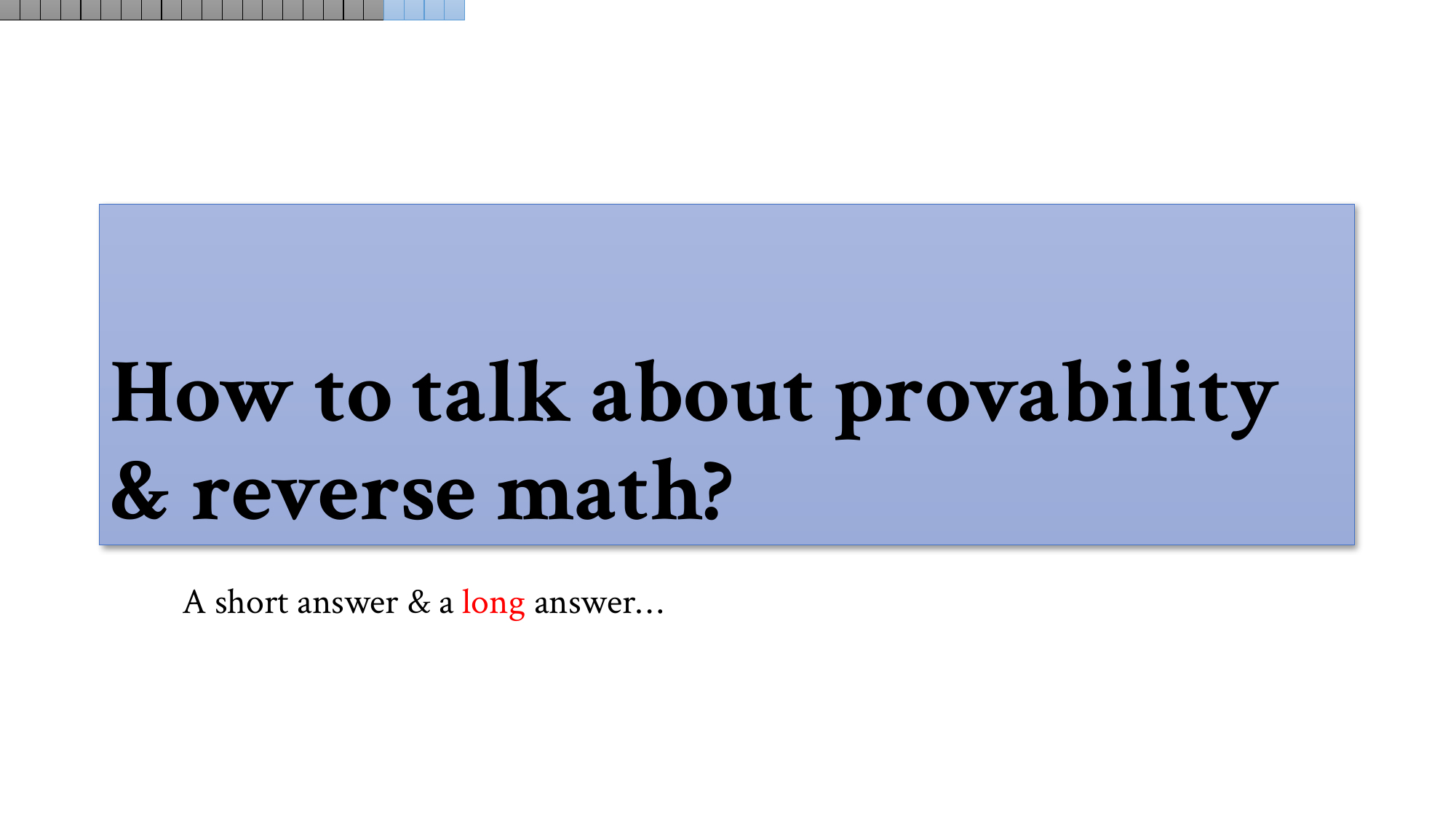

# How to talk about provability & reverse math?
A short answer & a long answer…